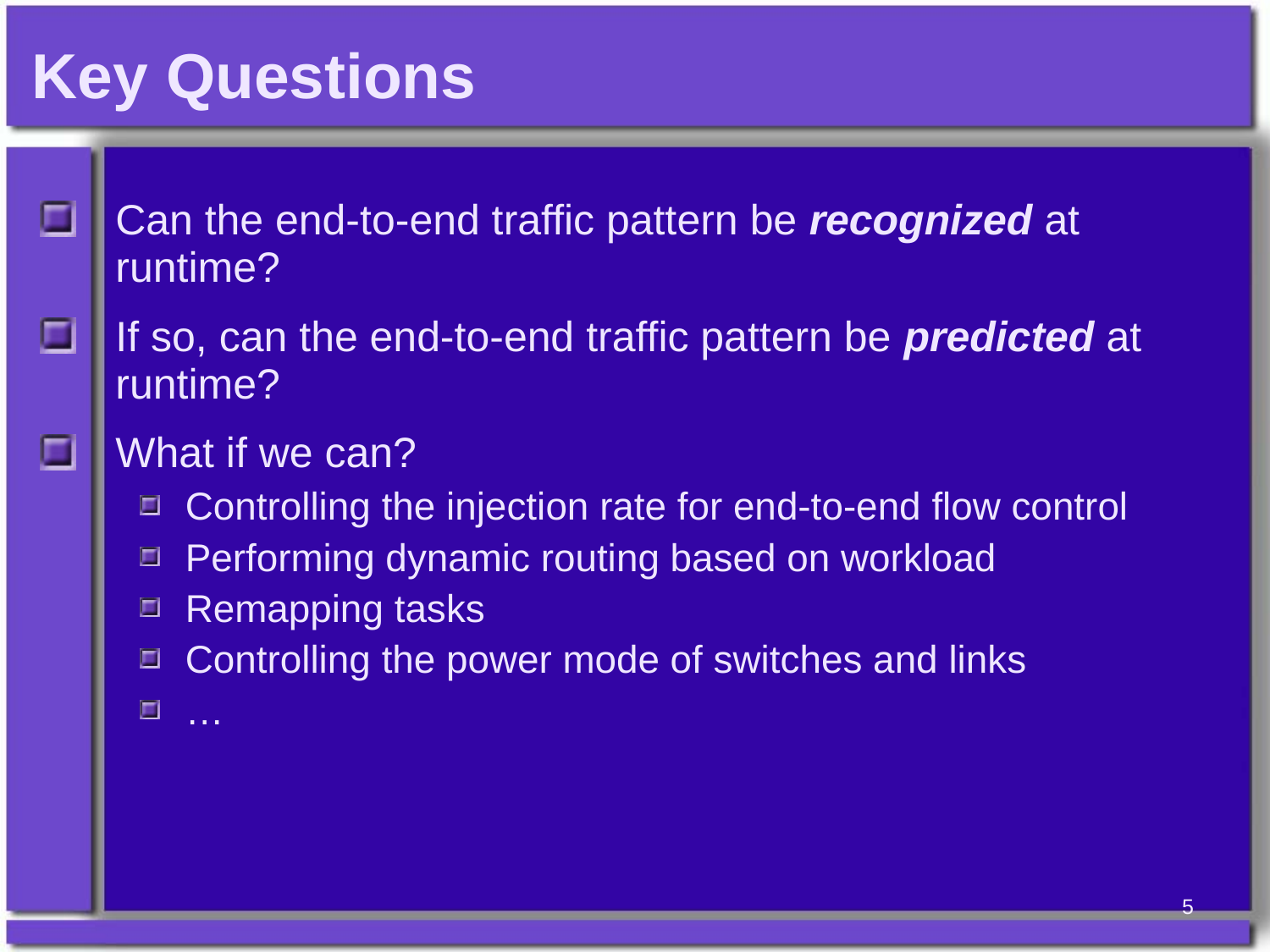

# Key Questions
Can the end-to-end traffic pattern be recognized at runtime?
If so, can the end-to-end traffic pattern be predicted at runtime?
What if we can?
Controlling the injection rate for end-to-end flow control
Performing dynamic routing based on workload
Remapping tasks
Controlling the power mode of switches and links
…

5